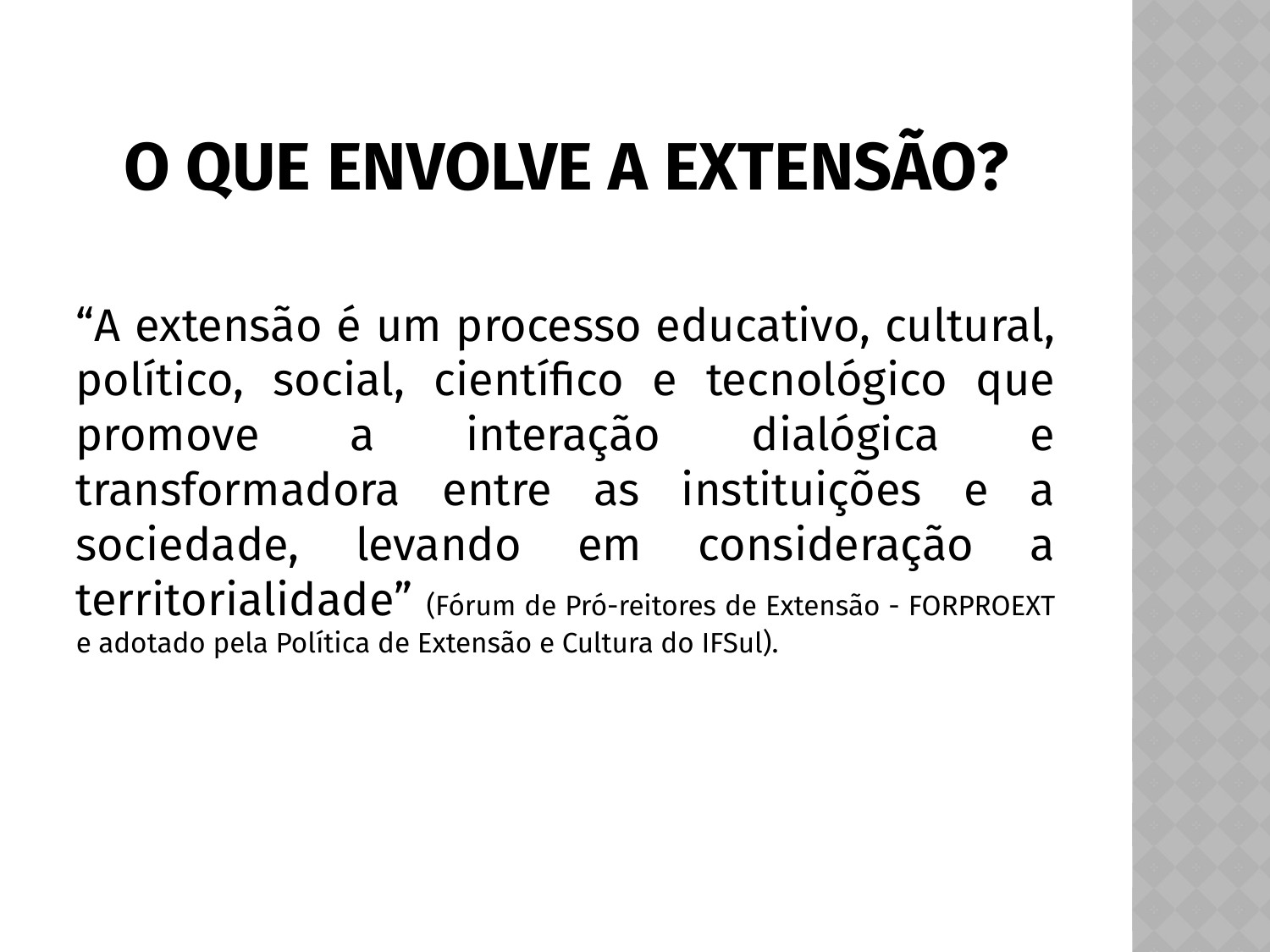

# O que envolve a extensão?

“A extensão é um processo educativo, cultural, político, social, científico e tecnológico que promove a interação dialógica e transformadora entre as instituições e a sociedade, levando em consideração a territorialidade” (Fórum de Pró-reitores de Extensão - FORPROEXT e adotado pela Política de Extensão e Cultura do IFSul).